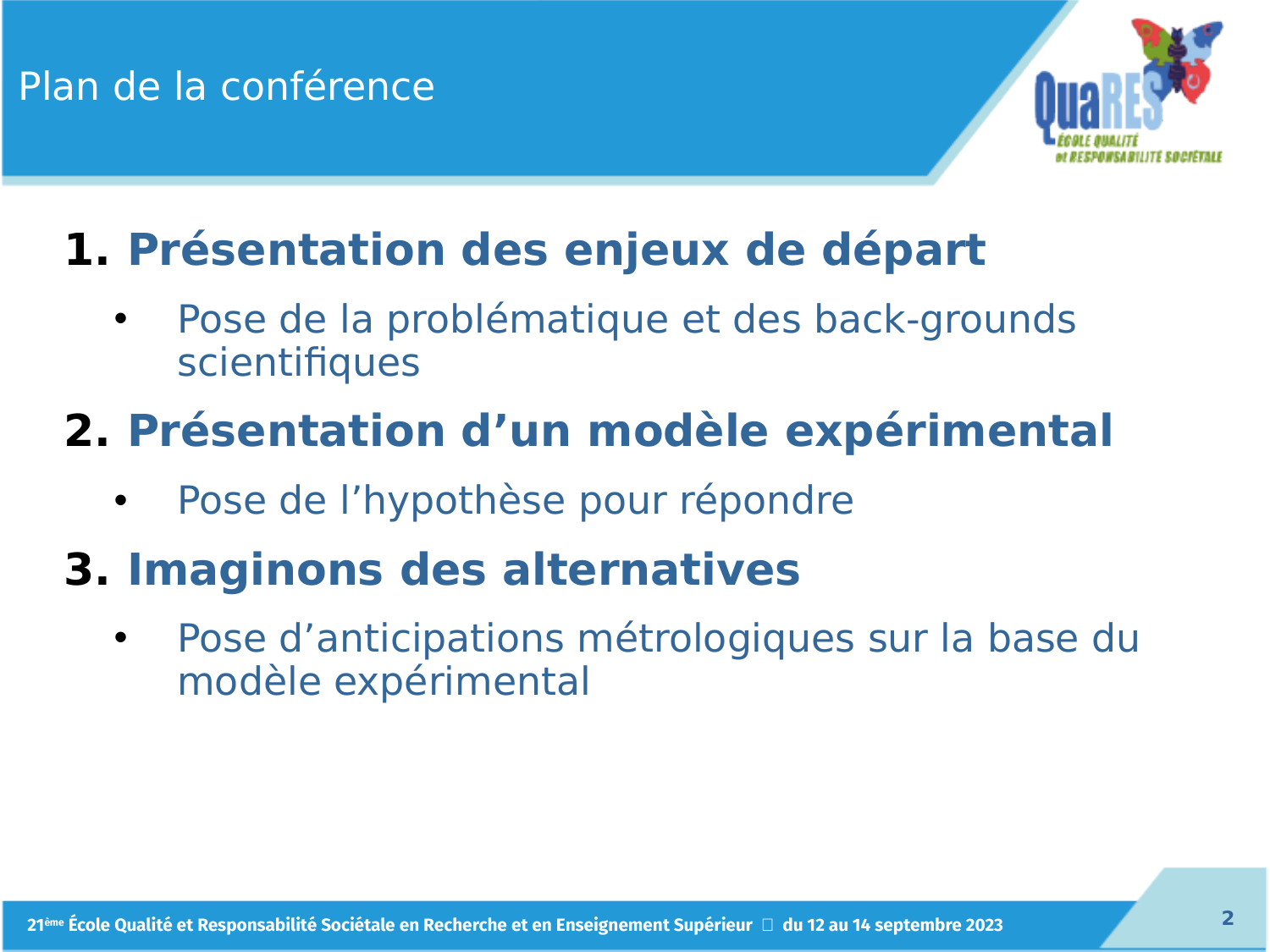

# Plan de la conférence
Présentation des enjeux de départ
Pose de la problématique et des back-grounds scientifiques
Présentation d’un modèle expérimental
Pose de l’hypothèse pour répondre
Imaginons des alternatives
Pose d’anticipations métrologiques sur la base du modèle expérimental
2